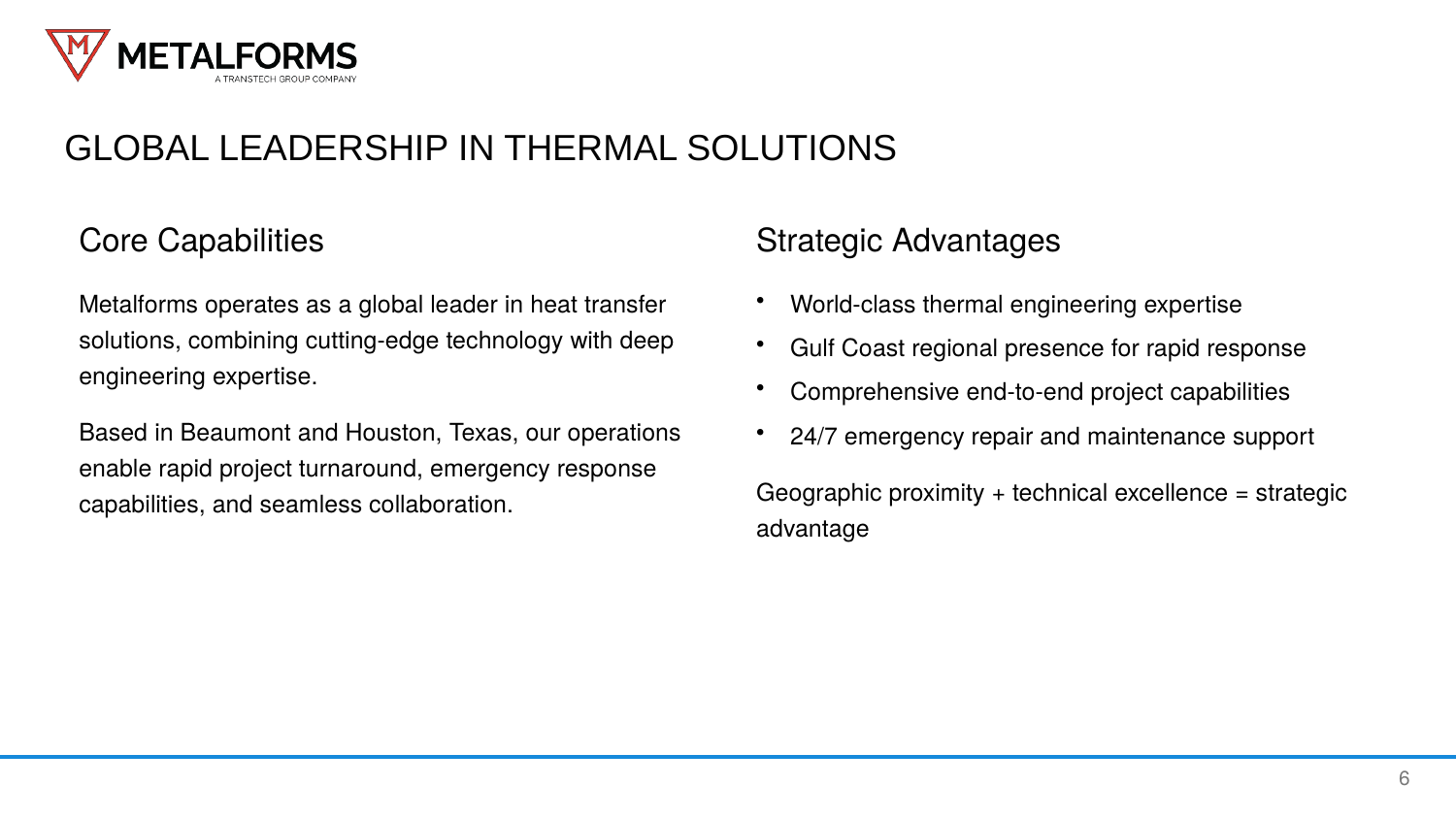

Global Leadership in Thermal Solutions

Core Capabilities
Strategic Advantages
Metalforms operates as a global leader in heat transfer solutions, combining cutting-edge technology with deep engineering expertise.
World-class thermal engineering expertise
Gulf Coast regional presence for rapid response
Comprehensive end-to-end project capabilities
Based in Beaumont and Houston, Texas, our operations enable rapid project turnaround, emergency response capabilities, and seamless collaboration.
24/7 emergency repair and maintenance support
Geographic proximity + technical excellence = strategic advantage
6